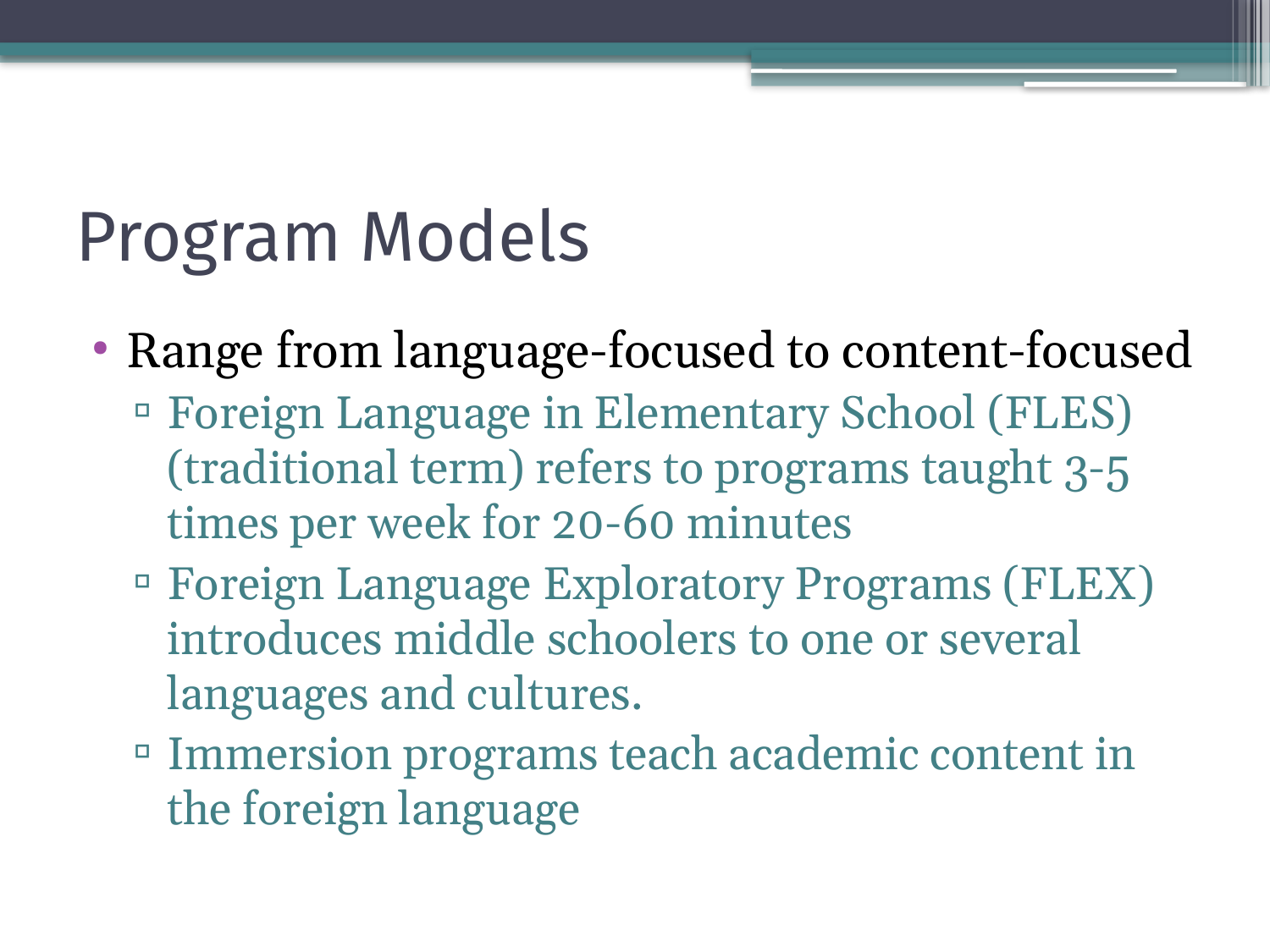

# Program Models
Range from language-focused to content-focused
Foreign Language in Elementary School (FLES)(traditional term) refers to programs taught 3-5 times per week for 20-60 minutes
Foreign Language Exploratory Programs (FLEX) introduces middle schoolers to one or several languages and cultures.
Immersion programs teach academic content in the foreign language